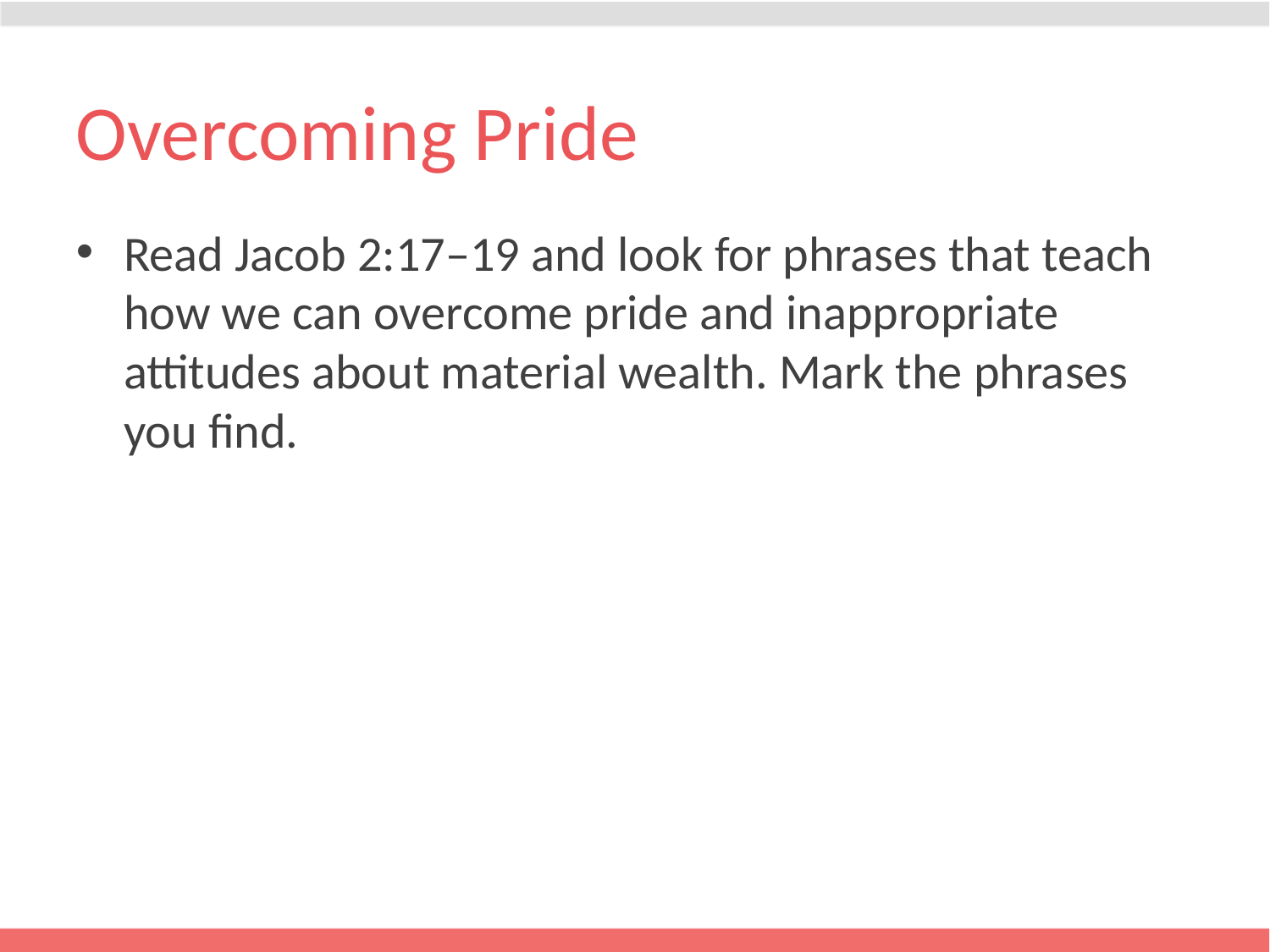

# Overcoming Pride
Read Jacob 2:17–19 and look for phrases that teach how we can overcome pride and inappropriate attitudes about material wealth. Mark the phrases you find.